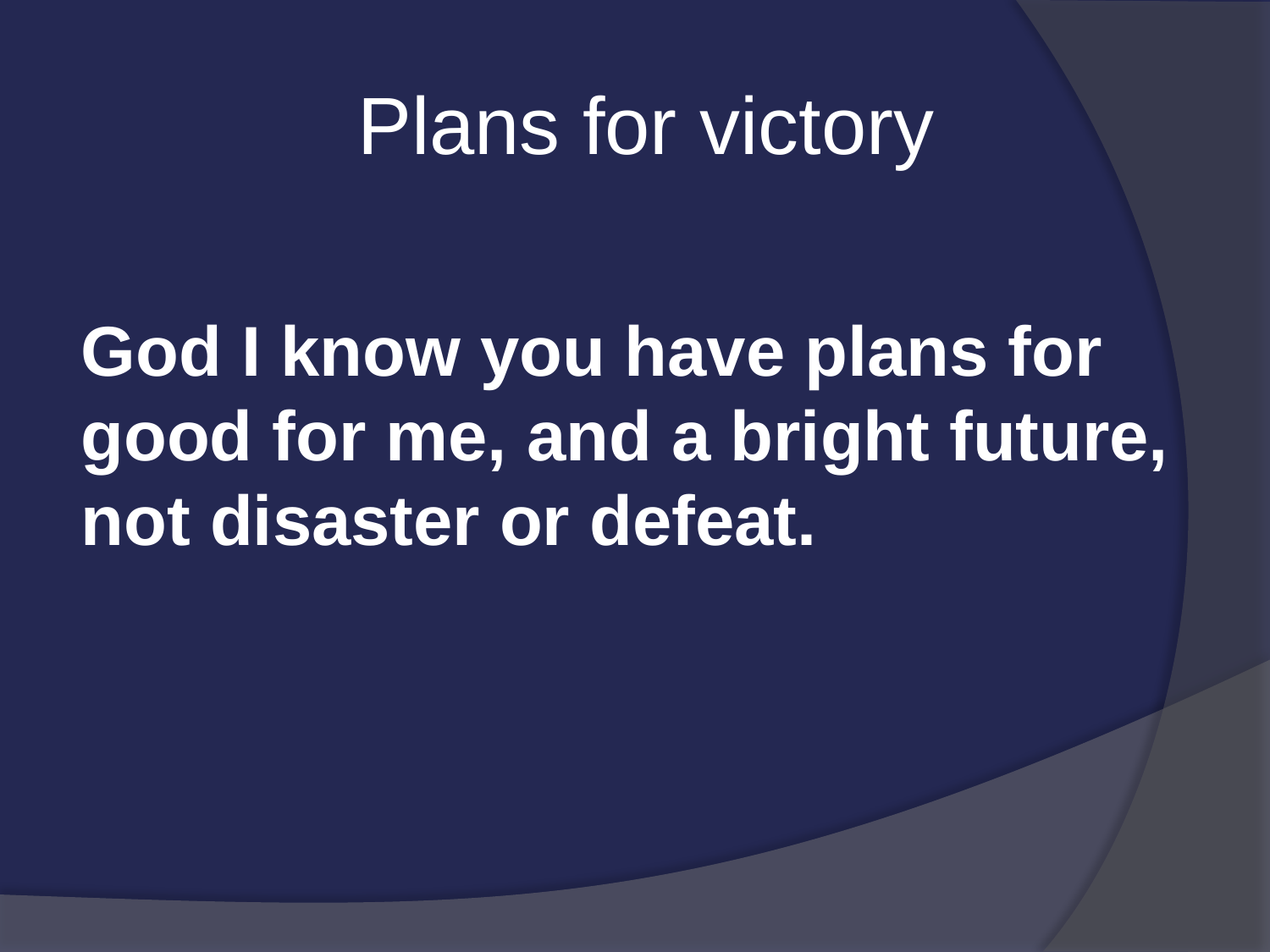

# Plans for victory

God I know you have plans for good for me, and a bright future, not disaster or defeat.